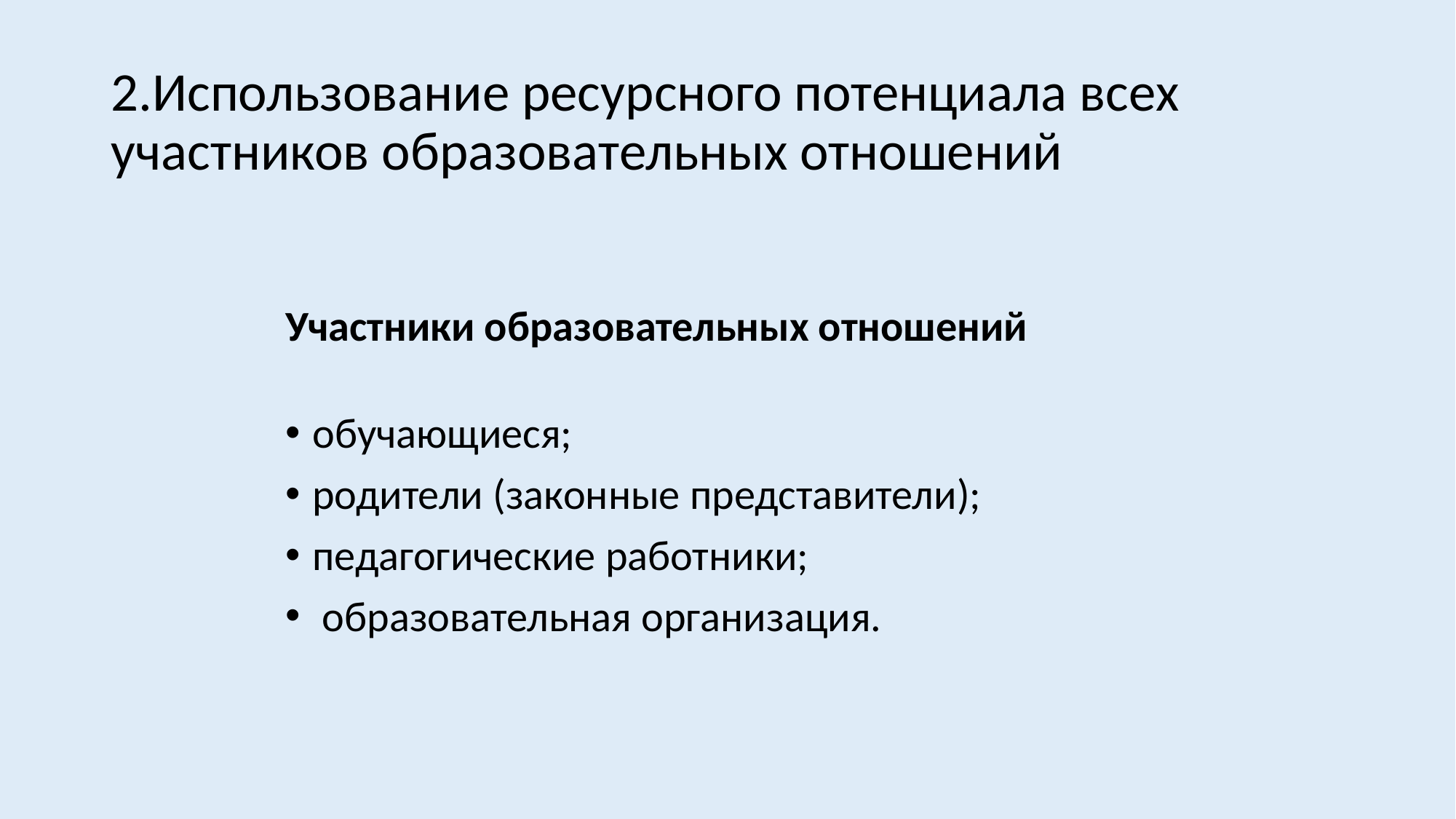

# 2.Использование ресурсного потенциала всех участников образовательных отношений
Участники образовательных отношений
обучающиеся;
родители (законные представители);
педагогические работники;
 образовательная организация.